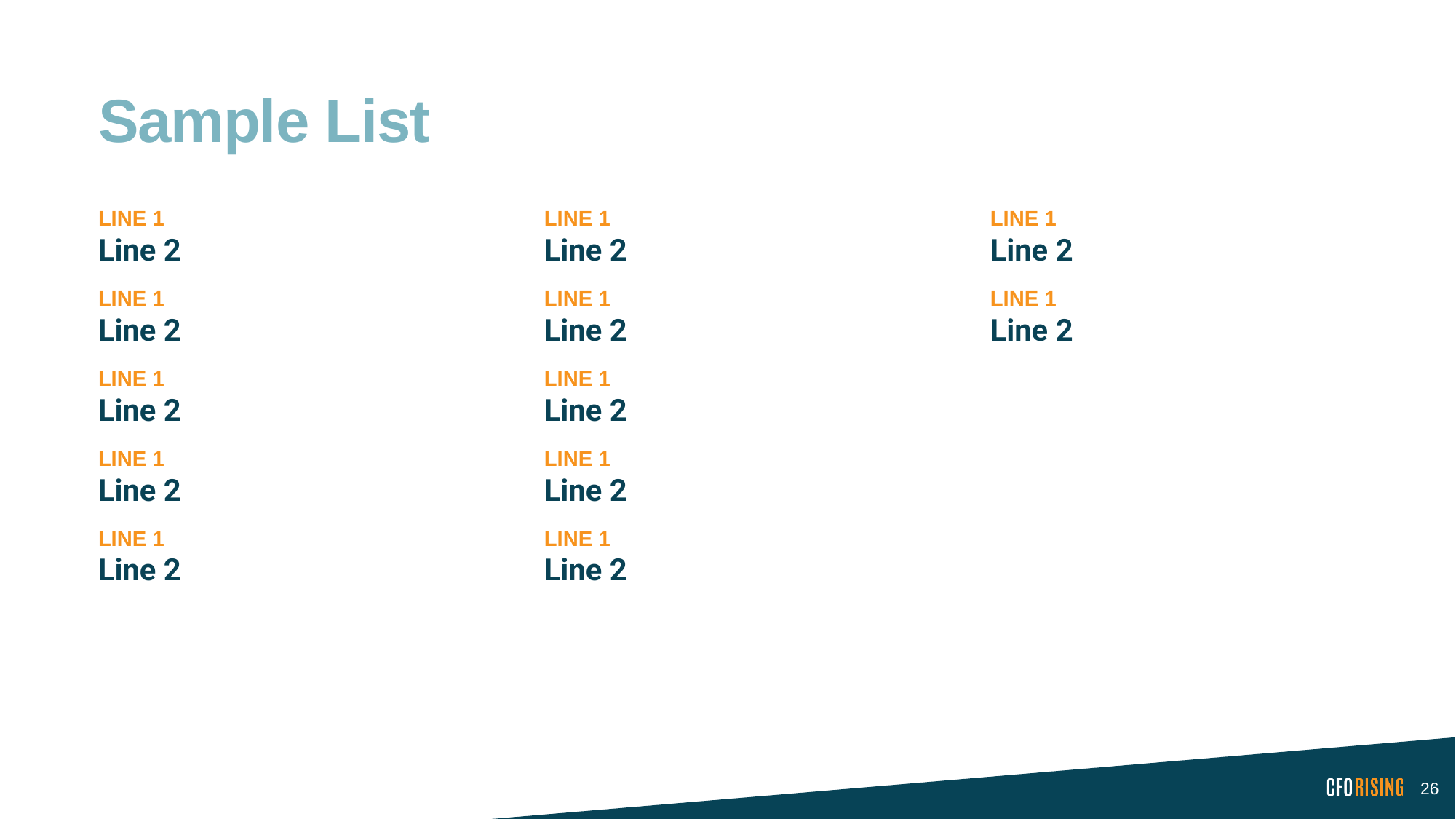

# Sample List
LINE 1
Line 2
LINE 1
Line 2
LINE 1
Line 2
LINE 1
Line 2
LINE 1
Line 2
LINE 1
Line 2
LINE 1
Line 2
LINE 1
Line 2
LINE 1
Line 2
LINE 1
Line 2
LINE 1
Line 2
LINE 1
Line 2

26